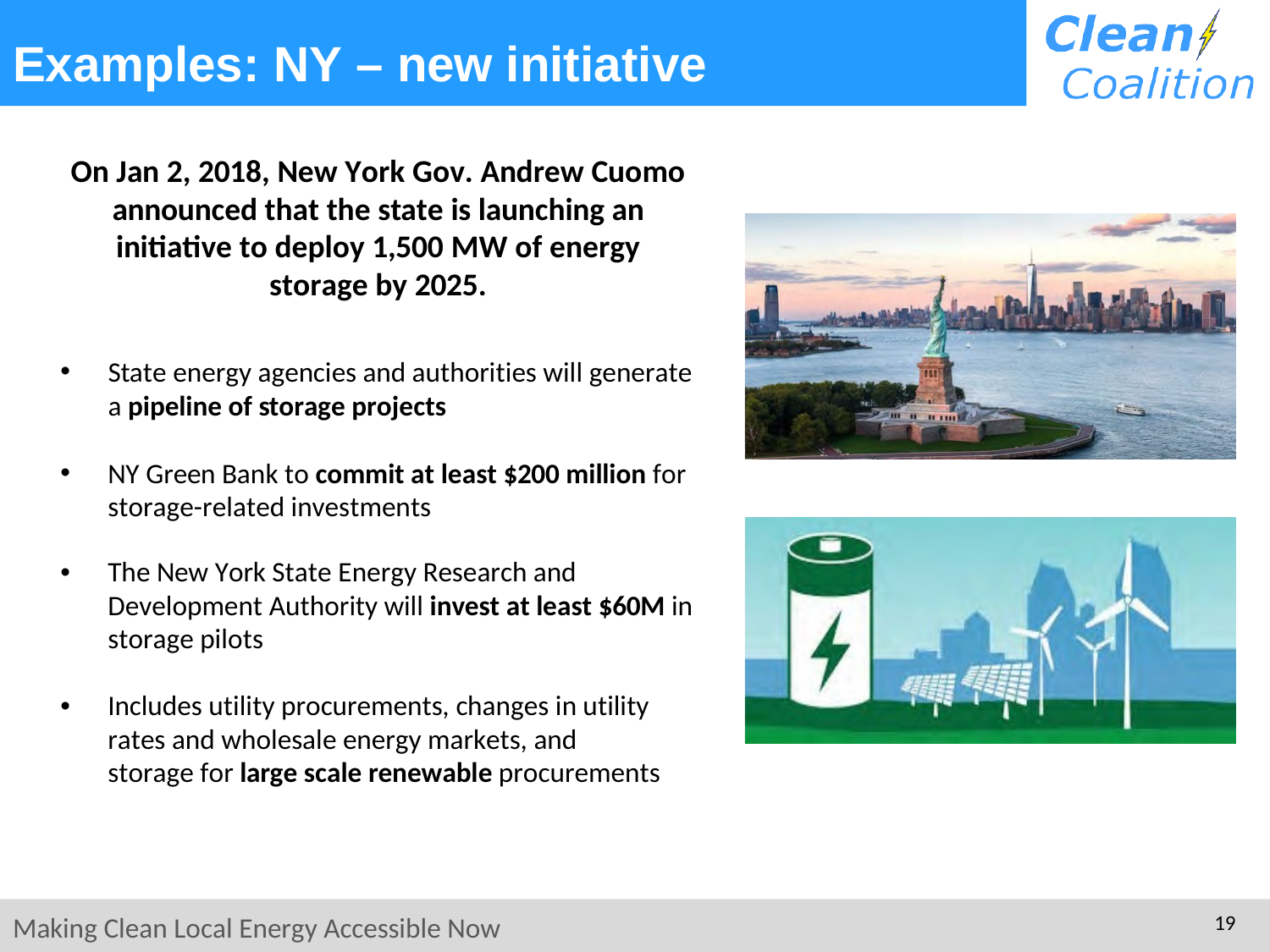

# Examples: NY – new initiative
On Jan 2, 2018, New York Gov. Andrew Cuomo announced that the state is launching an initiative to deploy 1,500 MW of energy storage by 2025.

State energy agencies and authorities will generate a pipeline of storage projects

NY Green Bank to commit at least $200 million for storage-related investments

The New York State Energy Research and Development Authority will invest at least $60M in storage pilots

Includes utility procurements, changes in utility rates and wholesale energy markets, and storage for large scale renewable procurements

19
Making Clean Local Energy Accessible Now